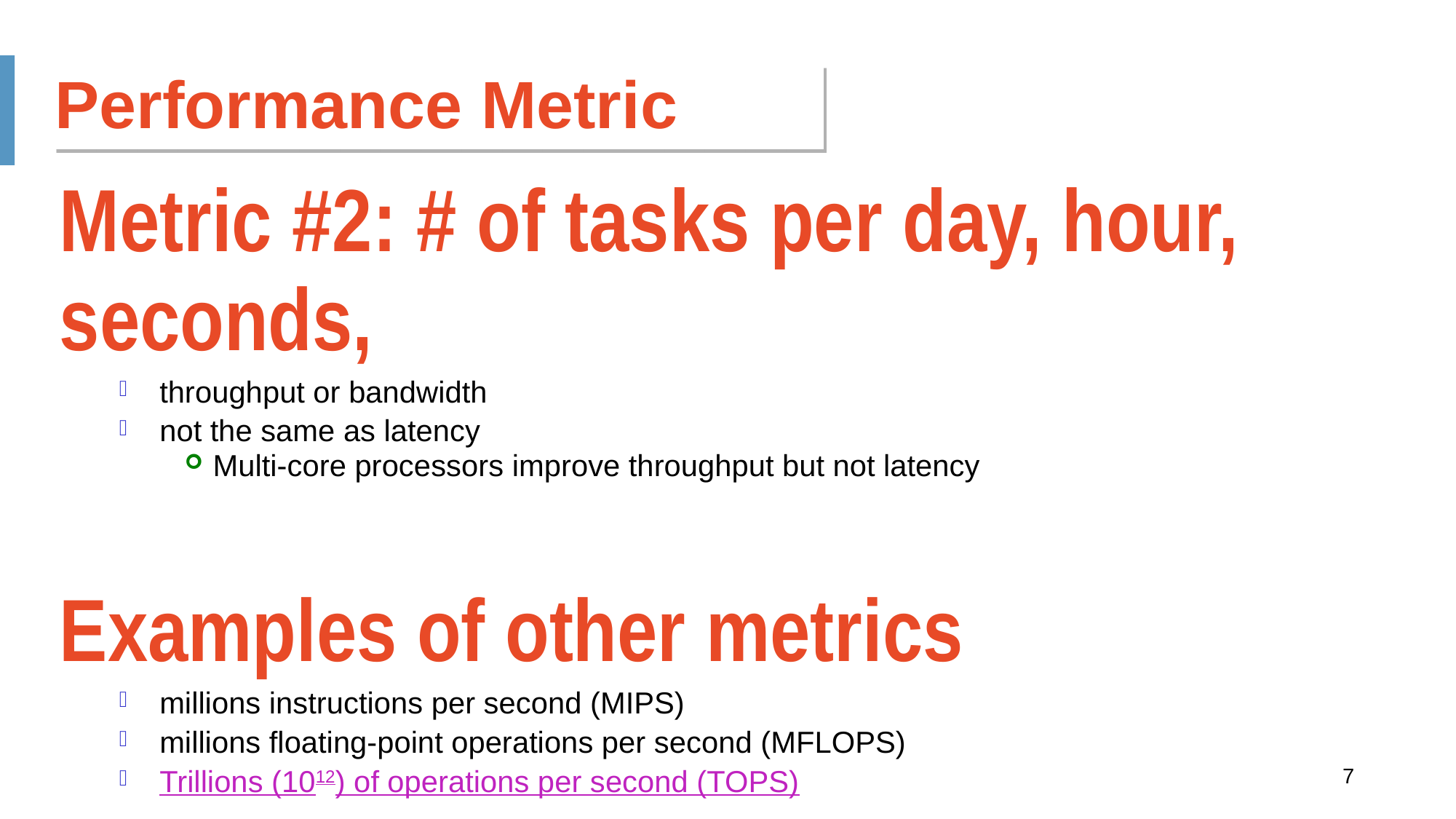

Performance Metric
Metric #2: # of tasks per day, hour, seconds,
throughput or bandwidth
not the same as latency
Multi-core processors improve throughput but not latency

Examples of other metrics
millions instructions per second (MIPS)
millions floating-point operations per second (MFLOPS)
Trillions (1012) of operations per second (TOPS)

7